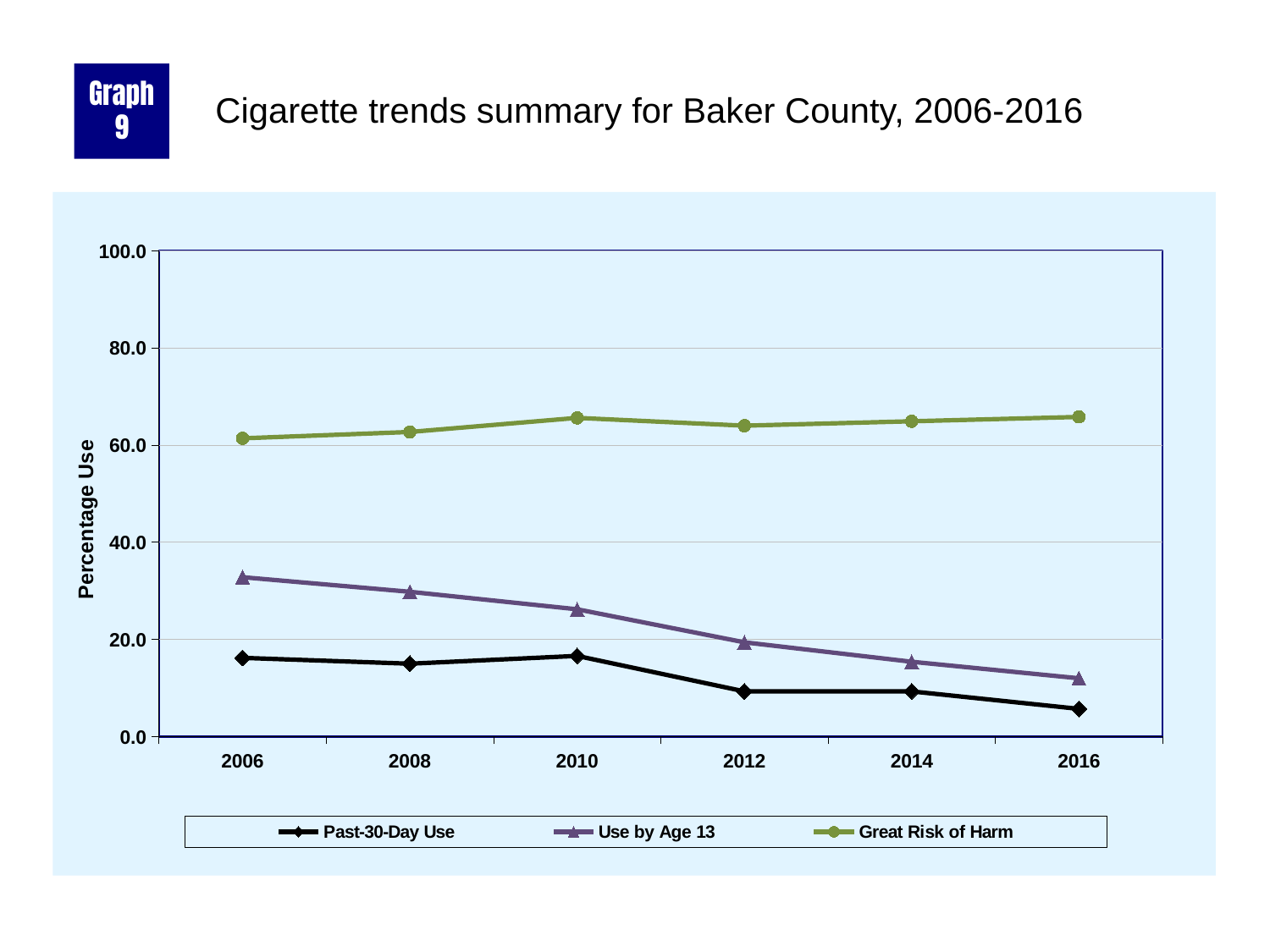

Graph 9
Cigarette trends summary for Baker County, 2006-2016

### Chart

| Category | Past-30-Day Use | Use by Age 13 | Great Risk of Harm |
|---|---|---|---|
| 2006 | 16.2 | 32.8 | 61.4 |
| 2008 | 15.0 | 29.8 | 62.7 |
| 2010 | 16.6 | 26.2 | 65.6 |
| 2012 | 9.3 | 19.4 | 64.0 |
| 2014 | 9.3 | 15.4 | 64.9 |
| 2016 | 5.7 | 12.0 | 65.8 |